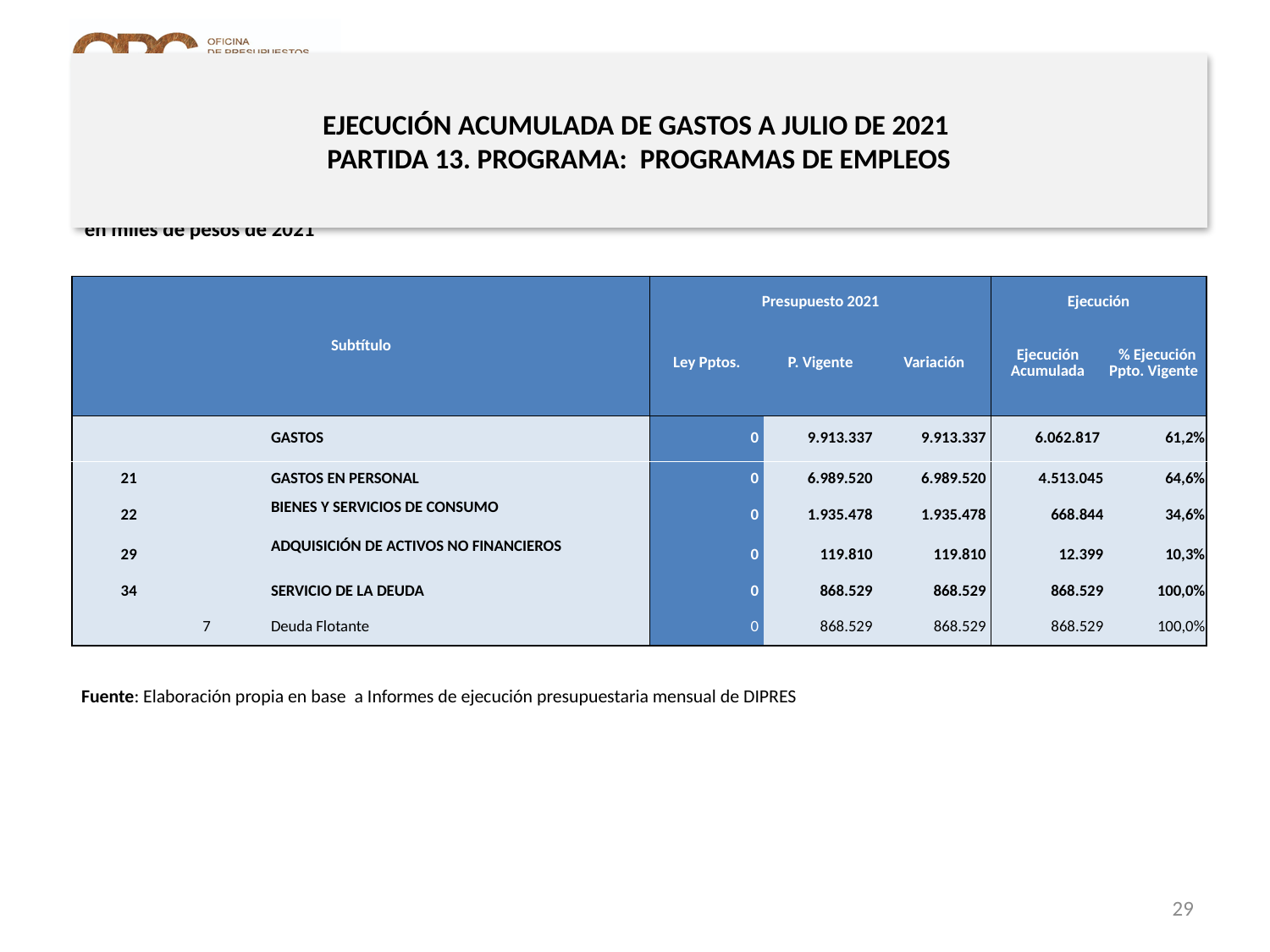

# EJECUCIÓN ACUMULADA DE GASTOS A JULIO DE 2021 PARTIDA 13. PROGRAMA:  PROGRAMAS DE EMPLEOS
en miles de pesos de 2021
| Subtítulo |  |  |  | Presupuesto 2021 |  |  | Ejecución |  |
| --- | --- | --- | --- | --- | --- | --- | --- | --- |
|  |  |  |  | Ley Pptos. | P. Vigente | Variación | Ejecución Acumulada | % Ejecución Ppto. Vigente |
|  |  |  | GASTOS | 0 | 9.913.337 | 9.913.337 | 6.062.817 | 61,2% |
| 21 |  |  | GASTOS EN PERSONAL | 0 | 6.989.520 | 6.989.520 | 4.513.045 | 64,6% |
| 22 |  |  | BIENES Y SERVICIOS DE CONSUMO | 0 | 1.935.478 | 1.935.478 | 668.844 | 34,6% |
| 29 |  |  | ADQUISICIÓN DE ACTIVOS NO FINANCIEROS | 0 | 119.810 | 119.810 | 12.399 | 10,3% |
| 34 |  |  | SERVICIO DE LA DEUDA | 0 | 868.529 | 868.529 | 868.529 | 100,0% |
|  | 7 |  | Deuda Flotante | 0 | 868.529 | 868.529 | 868.529 | 100,0% |
Fuente: Elaboración propia en base  a Informes de ejecución presupuestaria mensual de DIPRES
29